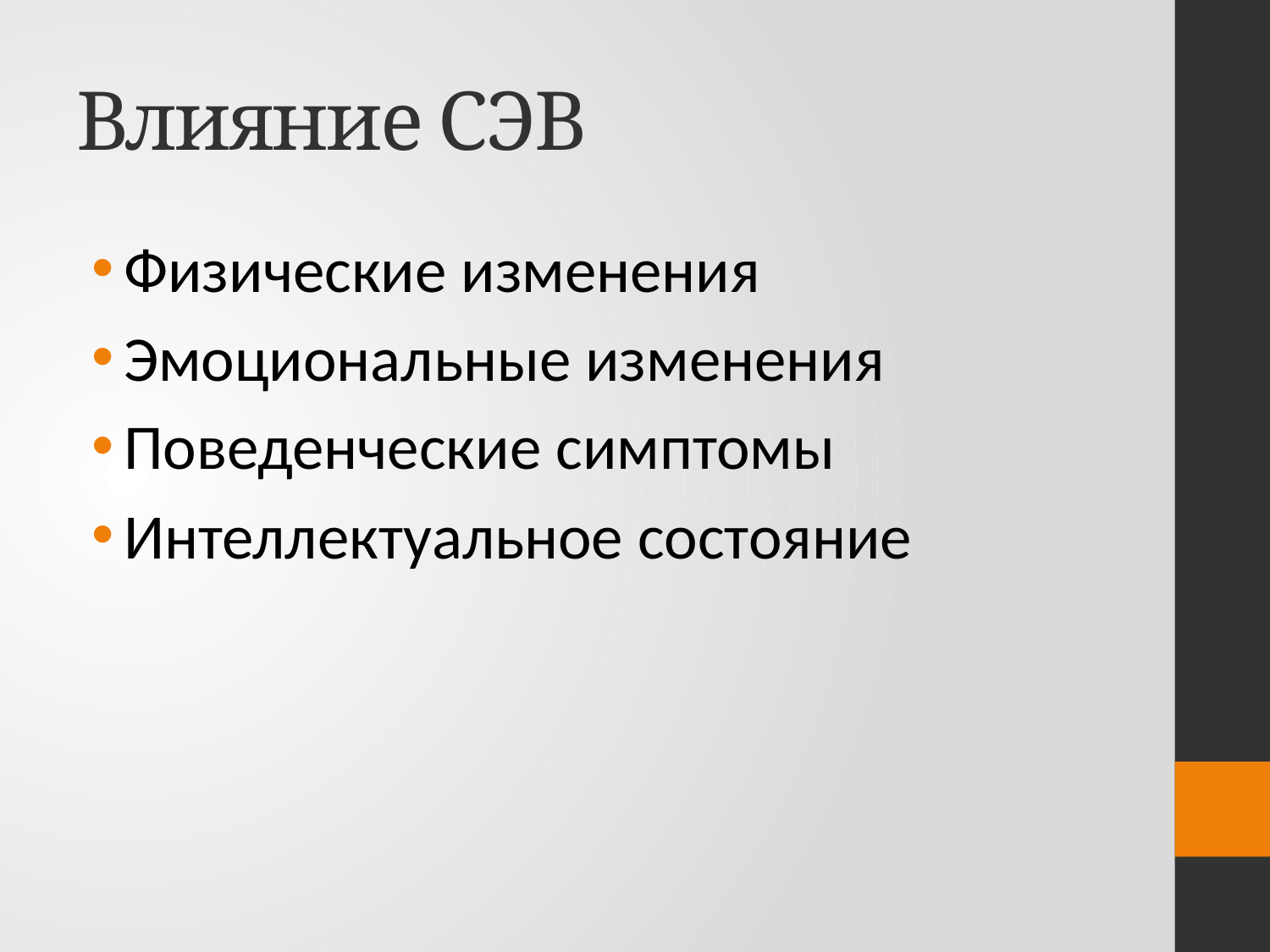

# Влияние СЭВ
Физические изменения
Эмоциональные изменения
Поведенческие симптомы
Интеллектуальное состояние